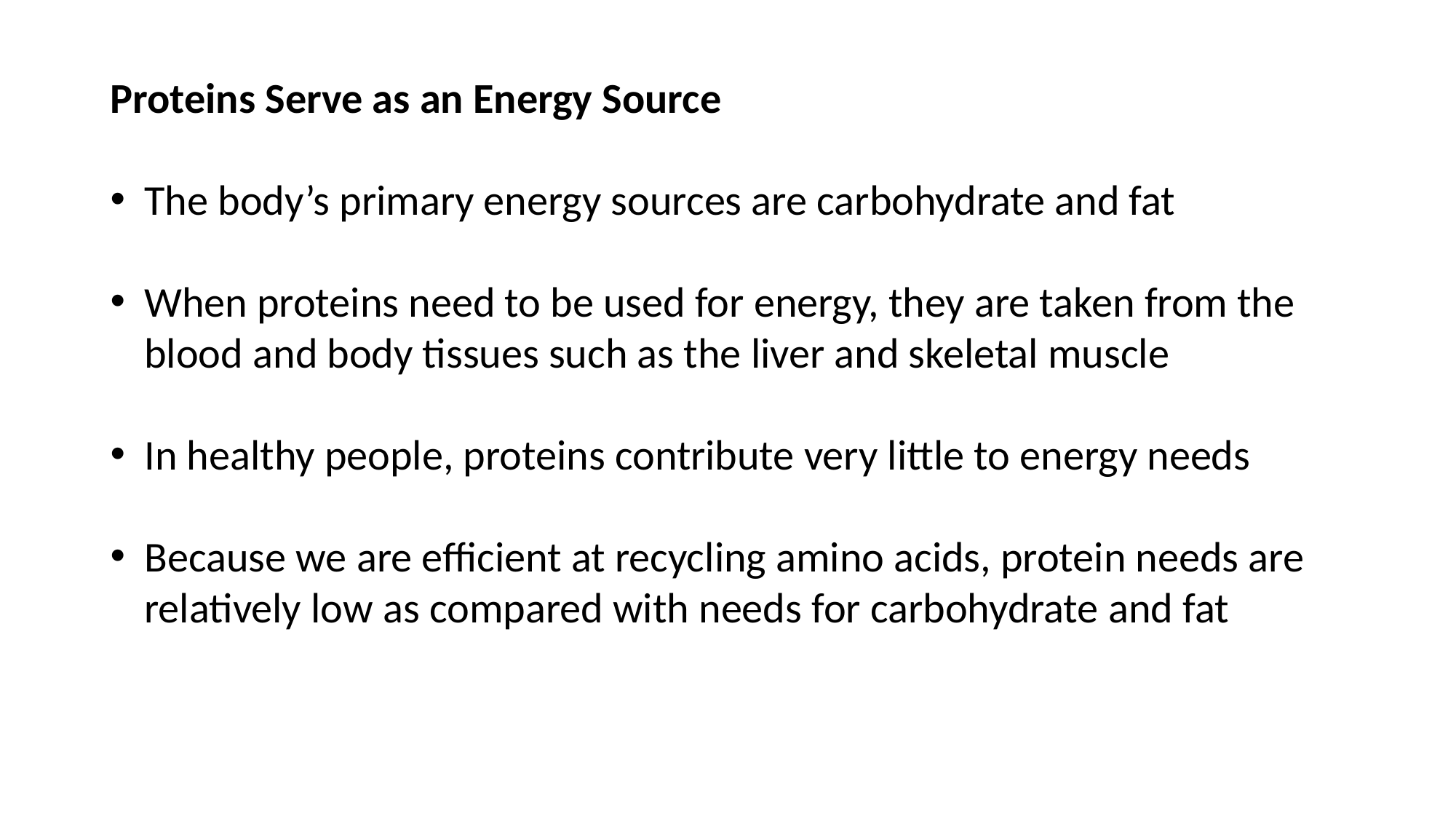

Proteins Serve as an Energy Source

The body’s primary energy sources are carbohydrate and fat

When proteins need to be used for energy, they are taken from the blood and body tissues such as the liver and skeletal muscle

In healthy people, proteins contribute very little to energy needs

Because we are efficient at recycling amino acids, protein needs are relatively low as compared with needs for carbohydrate and fat